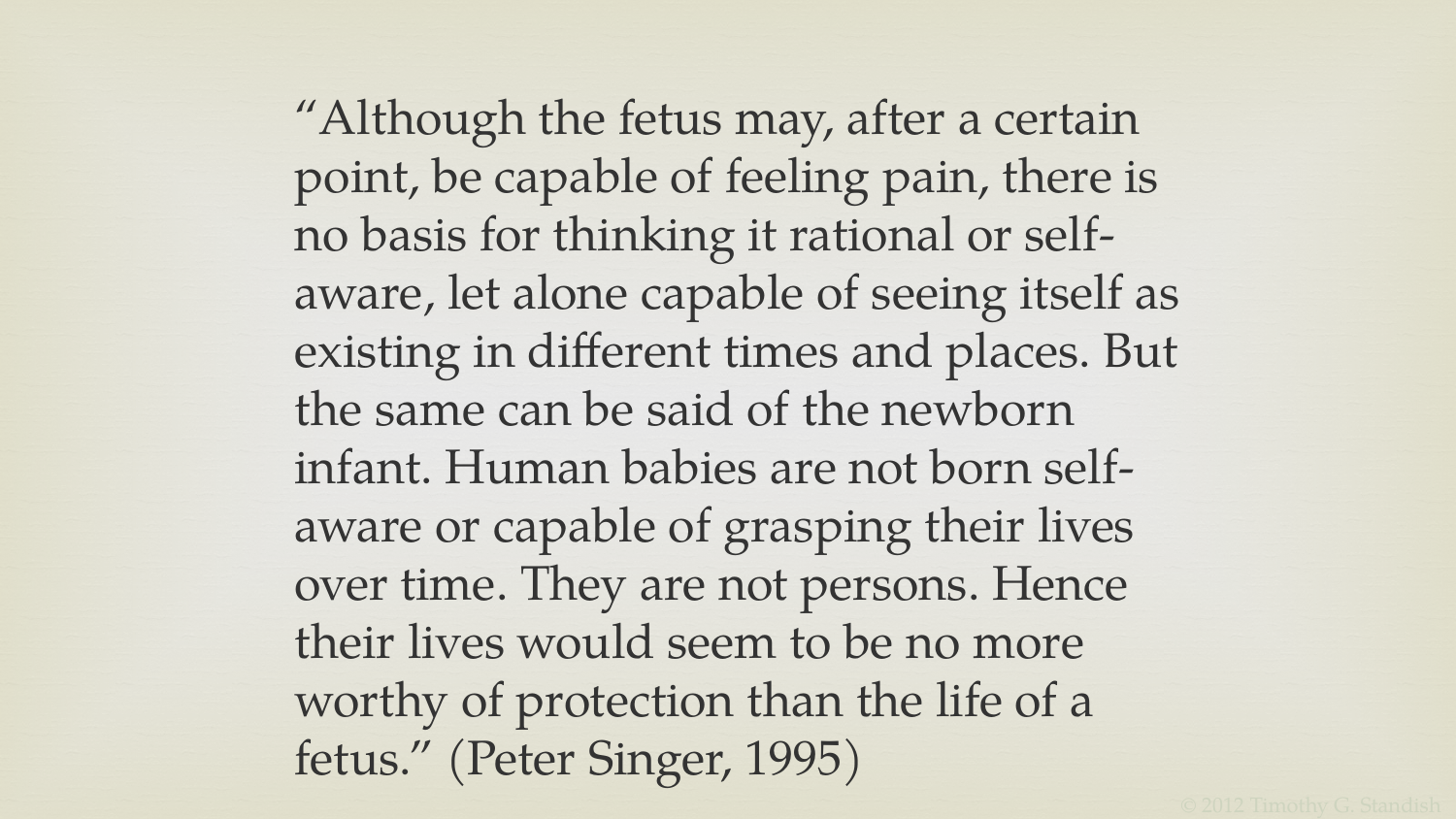

“Although the fetus may, after a certain point, be capable of feeling pain, there is no basis for thinking it rational or self-aware, let alone capable of seeing itself as existing in different times and places. But the same can be said of the newborn infant. Human babies are not born self-aware or capable of grasping their lives over time. They are not persons. Hence their lives would seem to be no more worthy of protection than the life of a fetus.” (Peter Singer, 1995)